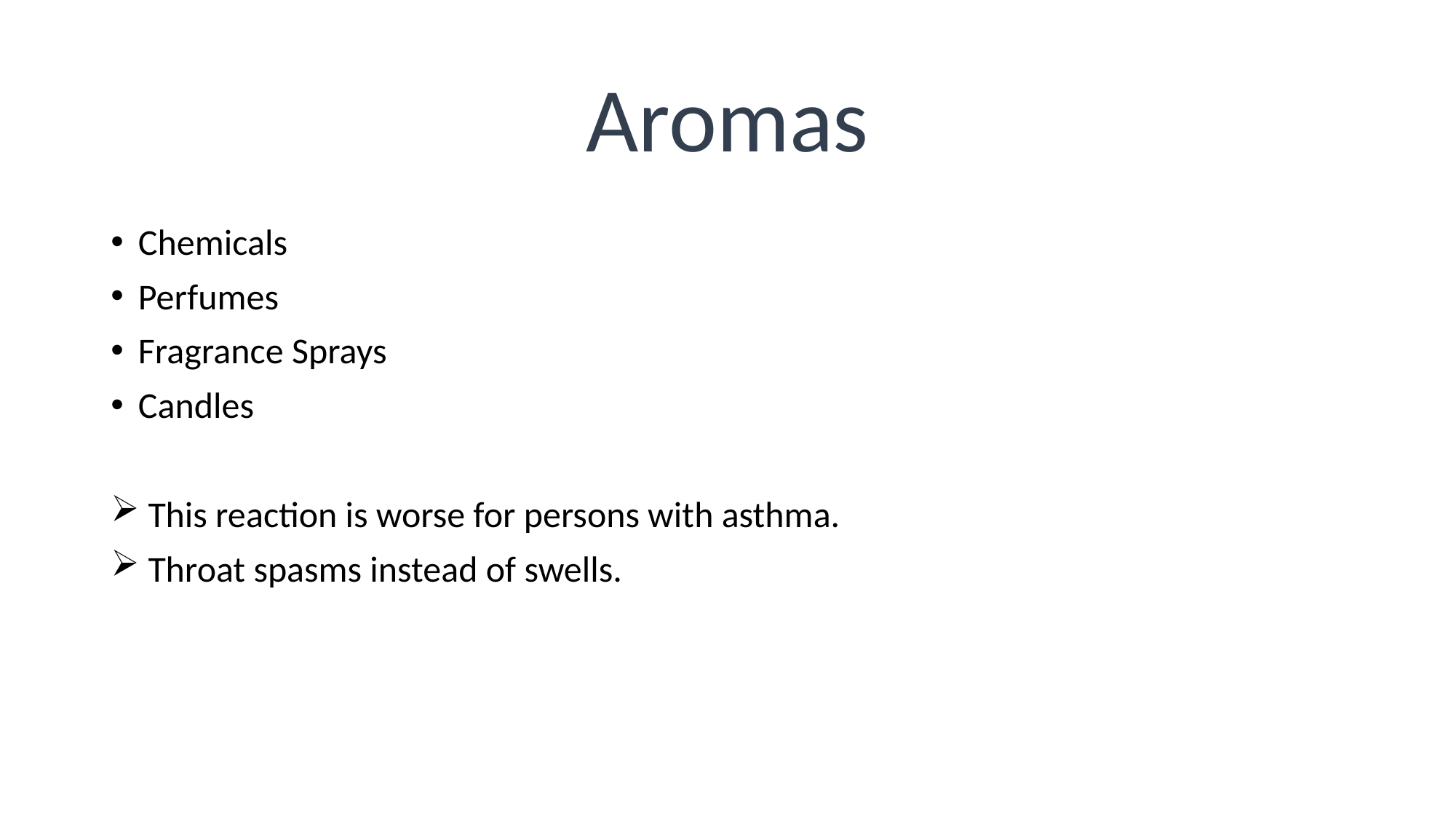

# Aromas
Chemicals
Perfumes
Fragrance Sprays
Candles

 This reaction is worse for persons with asthma.
 Throat spasms instead of swells.